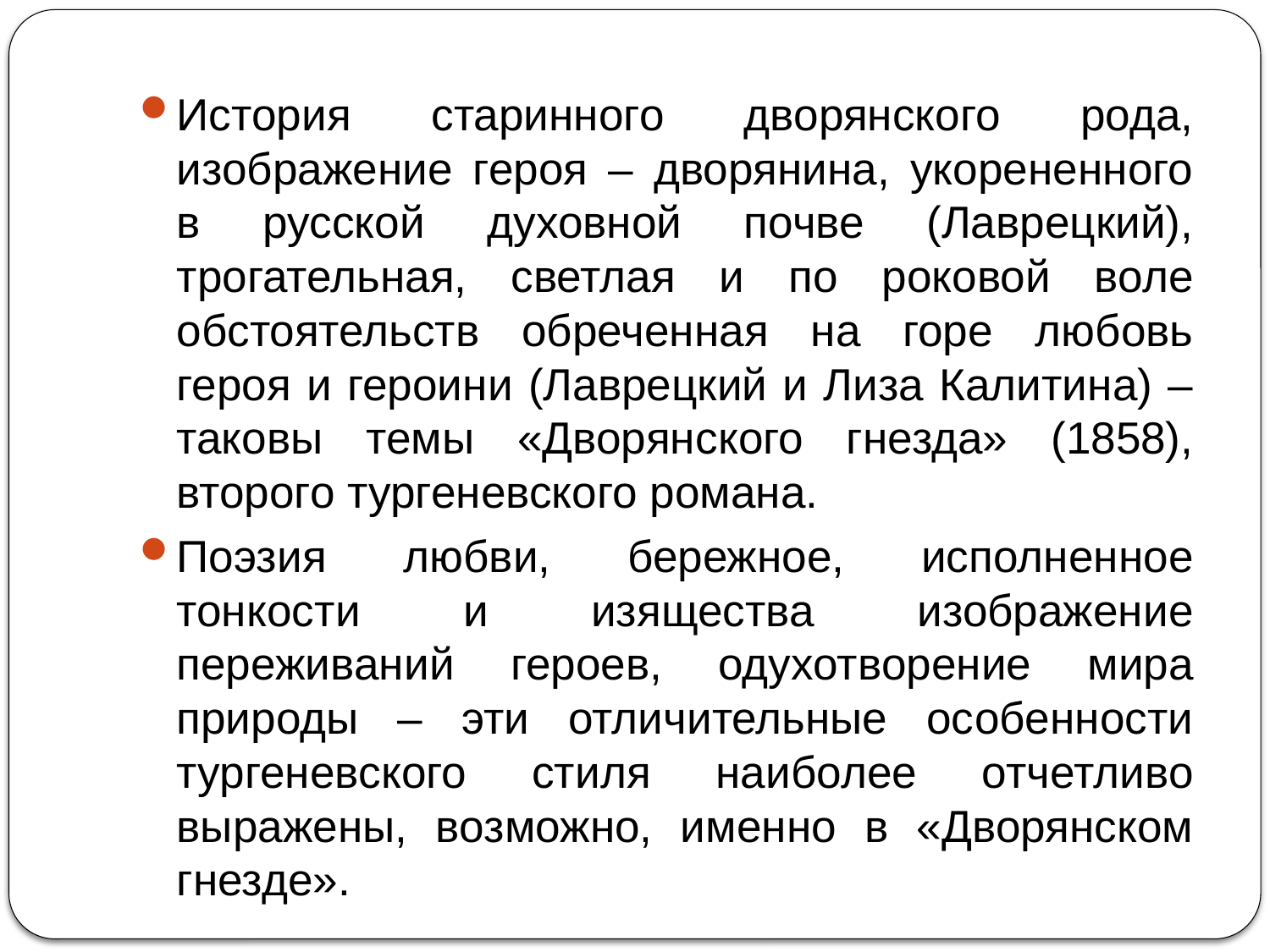

#
История старинного дворянского рода, изображение героя – дворянина, укорененного в русской духовной почве (Лаврецкий), трогательная, светлая и по роковой воле обстоятельств обреченная на горе любовь героя и героини (Лаврецкий и Лиза Калитина) – таковы темы «Дворянского гнезда» (1858), второго тургеневского романа.
Поэзия любви, бережное, исполненное тонкости и изящества изображение переживаний героев, одухотворение мира природы – эти отличительные особенности тургеневского стиля наиболее отчетливо выражены, возможно, именно в «Дворянском гнезде».